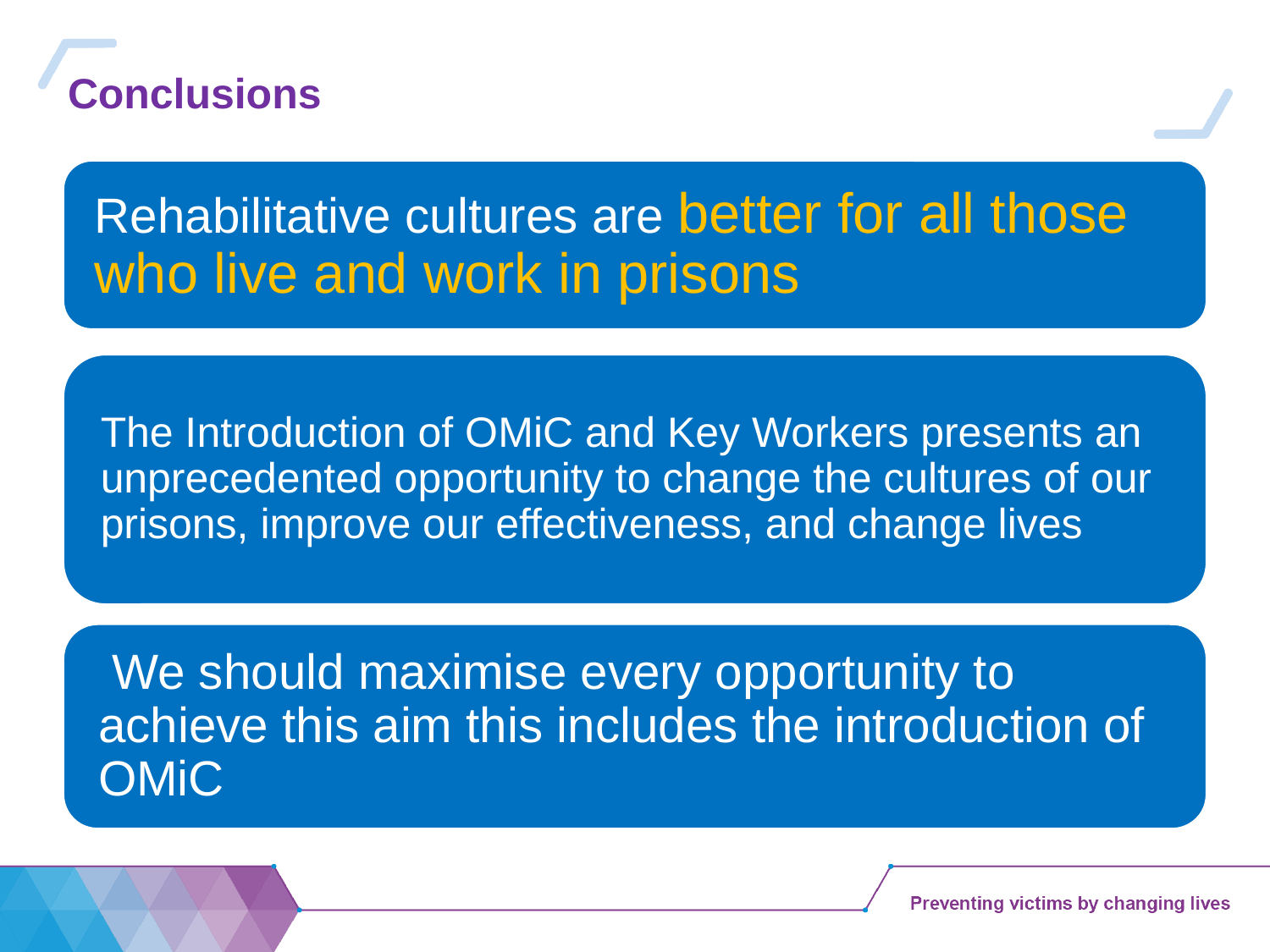

# Conclusions
Rehabilitative cultures are better for all those who live and work in prisons
The Introduction of OMiC and Key Workers presents an unprecedented opportunity to change the cultures of our prisons, improve our effectiveness, and change lives
 We should maximise every opportunity to achieve this aim this includes the introduction of OMiC